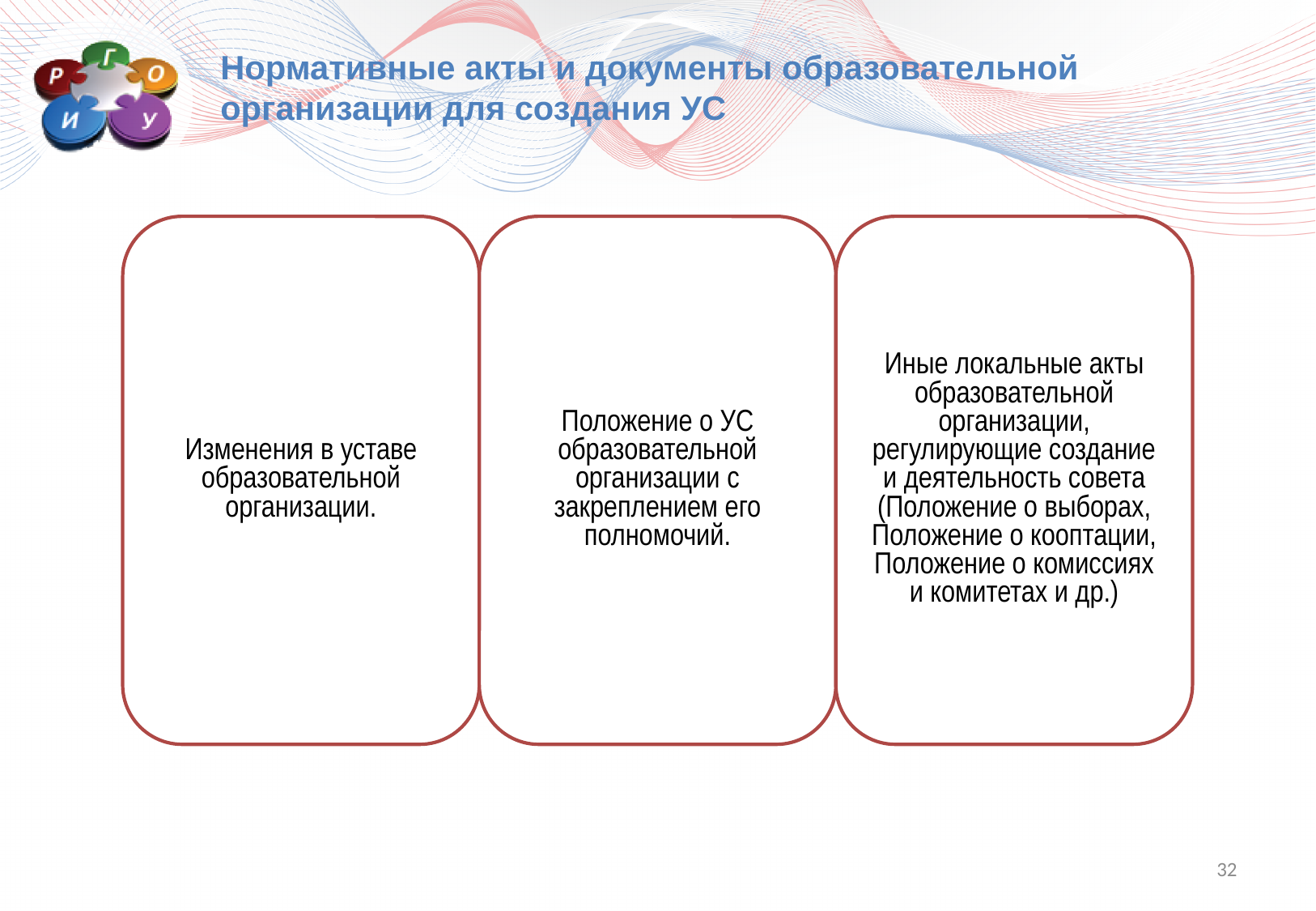

Нормативные акты и документы образовательной организации для создания УС
Изменения в уставе образовательной организации.
Положение о УС образовательной организации с закреплением его полномочий.
Иные локальные акты образовательной организации, регулирующие создание и деятельность совета (Положение о выборах, Положение о кооптации, Положение о комиссиях и комитетах и др.)
32